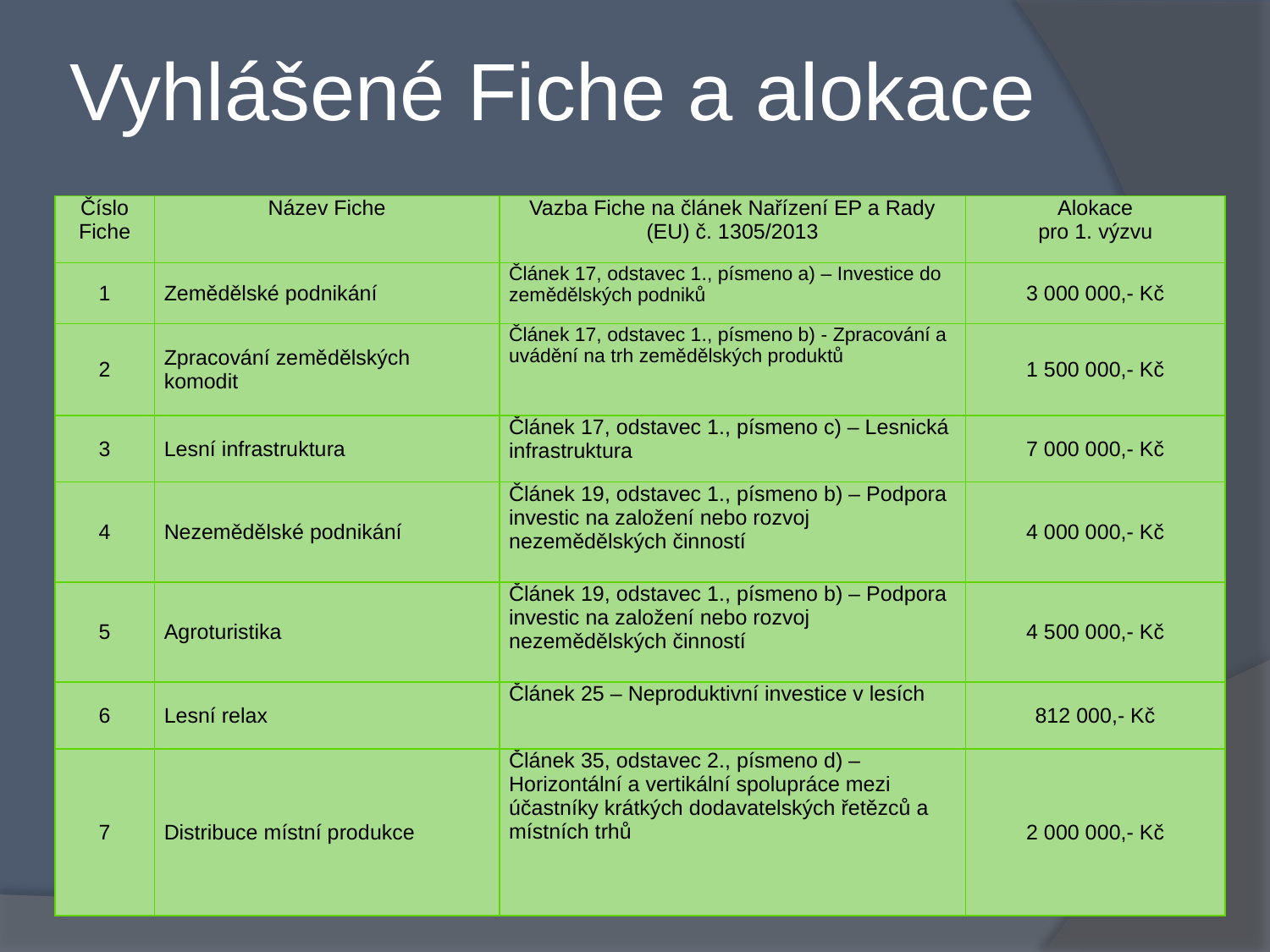

# Vyhlášené Fiche a alokace
| Číslo Fiche | Název Fiche | Vazba Fiche na článek Nařízení EP a Rady (EU) č. 1305/2013 | Alokace pro 1. výzvu |
| --- | --- | --- | --- |
| 1 | Zemědělské podnikání | Článek 17, odstavec 1., písmeno a) – Investice do zemědělských podniků | 3 000 000,- Kč |
| 2 | Zpracování zemědělských komodit | Článek 17, odstavec 1., písmeno b) - Zpracování a uvádění na trh zemědělských produktů | 1 500 000,- Kč |
| 3 | Lesní infrastruktura | Článek 17, odstavec 1., písmeno c) – Lesnická infrastruktura | 7 000 000,- Kč |
| 4 | Nezemědělské podnikání | Článek 19, odstavec 1., písmeno b) – Podpora investic na založení nebo rozvoj nezemědělských činností | 4 000 000,- Kč |
| 5 | Agroturistika | Článek 19, odstavec 1., písmeno b) – Podpora investic na založení nebo rozvoj nezemědělských činností | 4 500 000,- Kč |
| 6 | Lesní relax | Článek 25 – Neproduktivní investice v lesích | 812 000,- Kč |
| 7 | Distribuce místní produkce | Článek 35, odstavec 2., písmeno d) – Horizontální a vertikální spolupráce mezi účastníky krátkých dodavatelských řetězců a místních trhů | 2 000 000,- Kč |